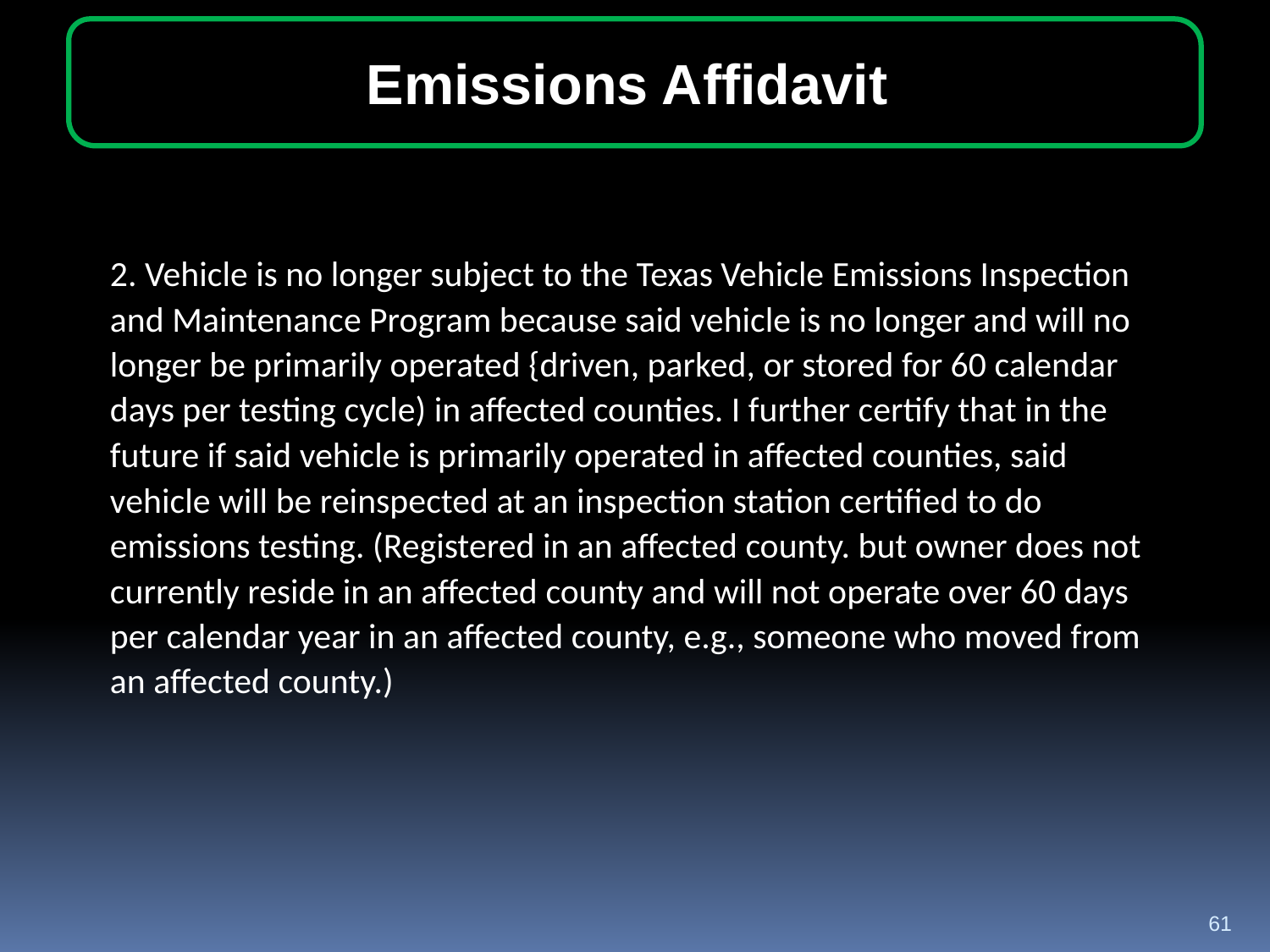

Emissions Affidavit

2. Vehicle is no longer subject to the Texas Vehicle Emissions Inspection and Maintenance Program because said vehicle is no longer and will no longer be primarily operated {driven, parked, or stored for 60 calendar days per testing cycle) in affected counties. I further certify that in the future if said vehicle is primarily operated in affected counties, said vehicle will be reinspected at an inspection station certified to do emissions testing. (Registered in an affected county. but owner does not currently reside in an affected county and will not operate over 60 days per calendar year in an affected county, e.g., someone who moved from an affected county.)
61